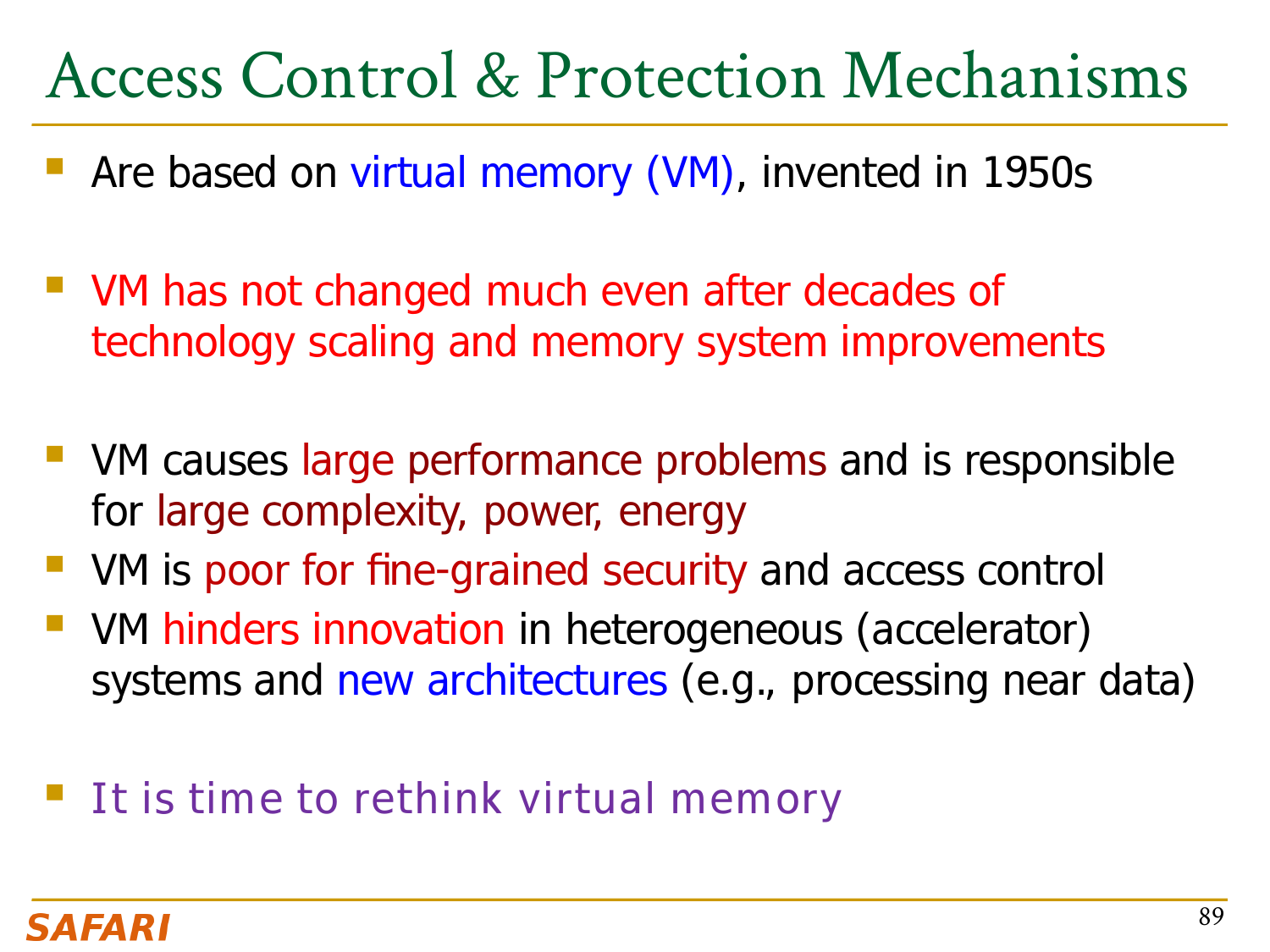

# Access Control & Protection Mechanisms
Are based on virtual memory (VM), invented in 1950s

VM has not changed much even after decades of technology scaling and memory system improvements

VM causes large performance problems and is responsible for large complexity, power, energy
VM is poor for fine-grained security and access control
VM hinders innovation in heterogeneous (accelerator) systems and new architectures (e.g., processing near data)

It is time to rethink virtual memory
89